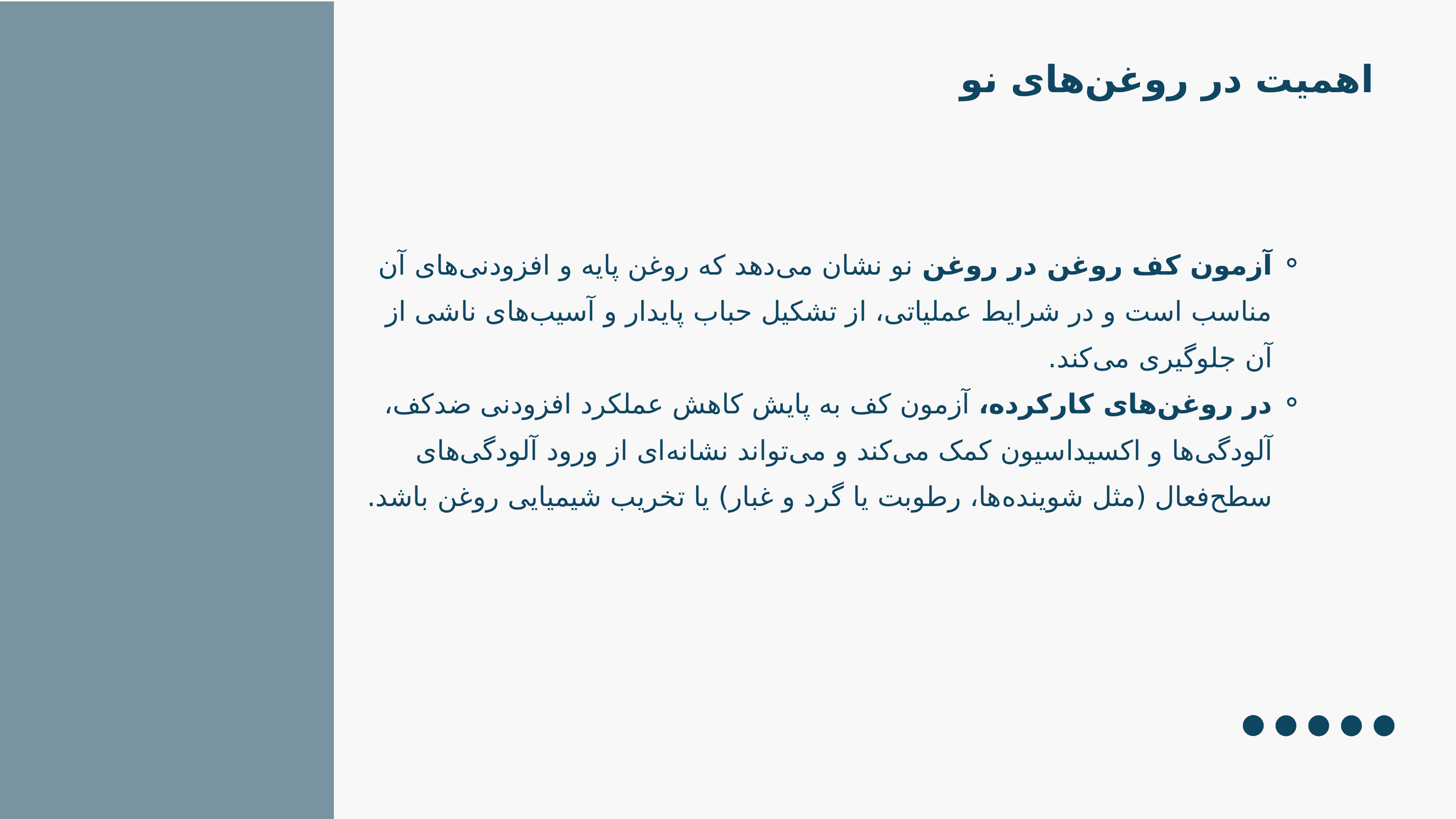

اهمیت در روغن‌های نو

آزمون کف روغن در روغن نو نشان می‌دهد که روغن پایه و افزودنی‌های آن مناسب است و در شرایط عملیاتی، از تشکیل حباب پایدار و آسیب‌های ناشی از آن جلوگیری می‌کند.
در روغن‌های کارکرده، آزمون کف به پایش کاهش عملکرد افزودنی ضدکف، آلودگی‌ها و اکسیداسیون کمک می‌کند و می‌تواند نشانه‌ای از ورود آلودگی‌های سطح‌فعال (مثل شوینده‌ها، رطوبت یا گرد و غبار) یا تخریب شیمیایی روغن باشد.